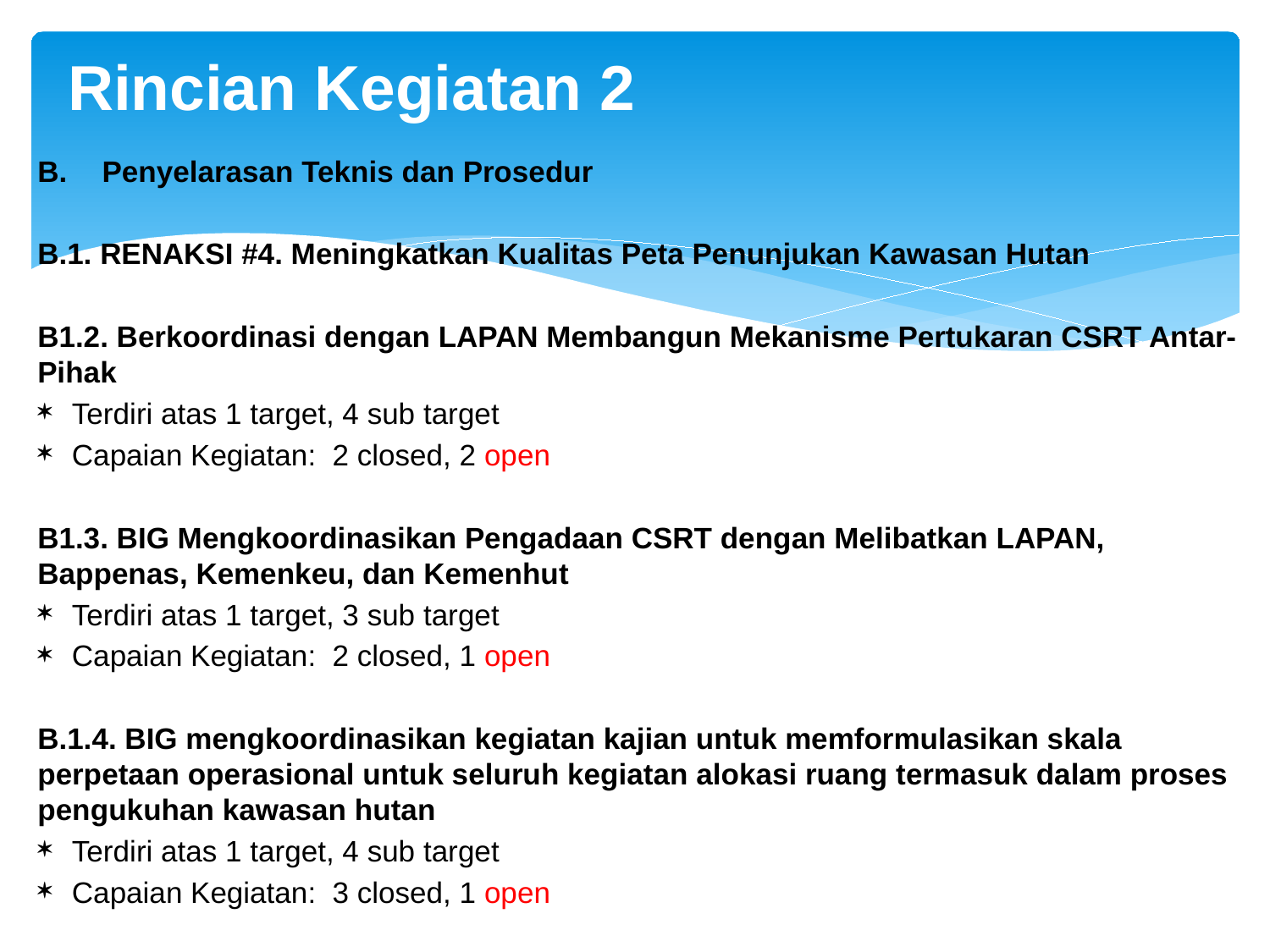

# Rincian Kegiatan 2
Penyelarasan Teknis dan Prosedur

B.1. RENAKSI #4. Meningkatkan Kualitas Peta Penunjukan Kawasan Hutan

B1.2. Berkoordinasi dengan LAPAN Membangun Mekanisme Pertukaran CSRT Antar-Pihak
Terdiri atas 1 target, 4 sub target
Capaian Kegiatan:  2 closed, 2 open

B1.3. BIG Mengkoordinasikan Pengadaan CSRT dengan Melibatkan LAPAN, Bappenas, Kemenkeu, dan Kemenhut
Terdiri atas 1 target, 3 sub target
Capaian Kegiatan:  2 closed, 1 open

B.1.4. BIG mengkoordinasikan kegiatan kajian untuk memformulasikan skala perpetaan operasional untuk seluruh kegiatan alokasi ruang termasuk dalam proses pengukuhan kawasan hutan
Terdiri atas 1 target, 4 sub target
Capaian Kegiatan:  3 closed, 1 open